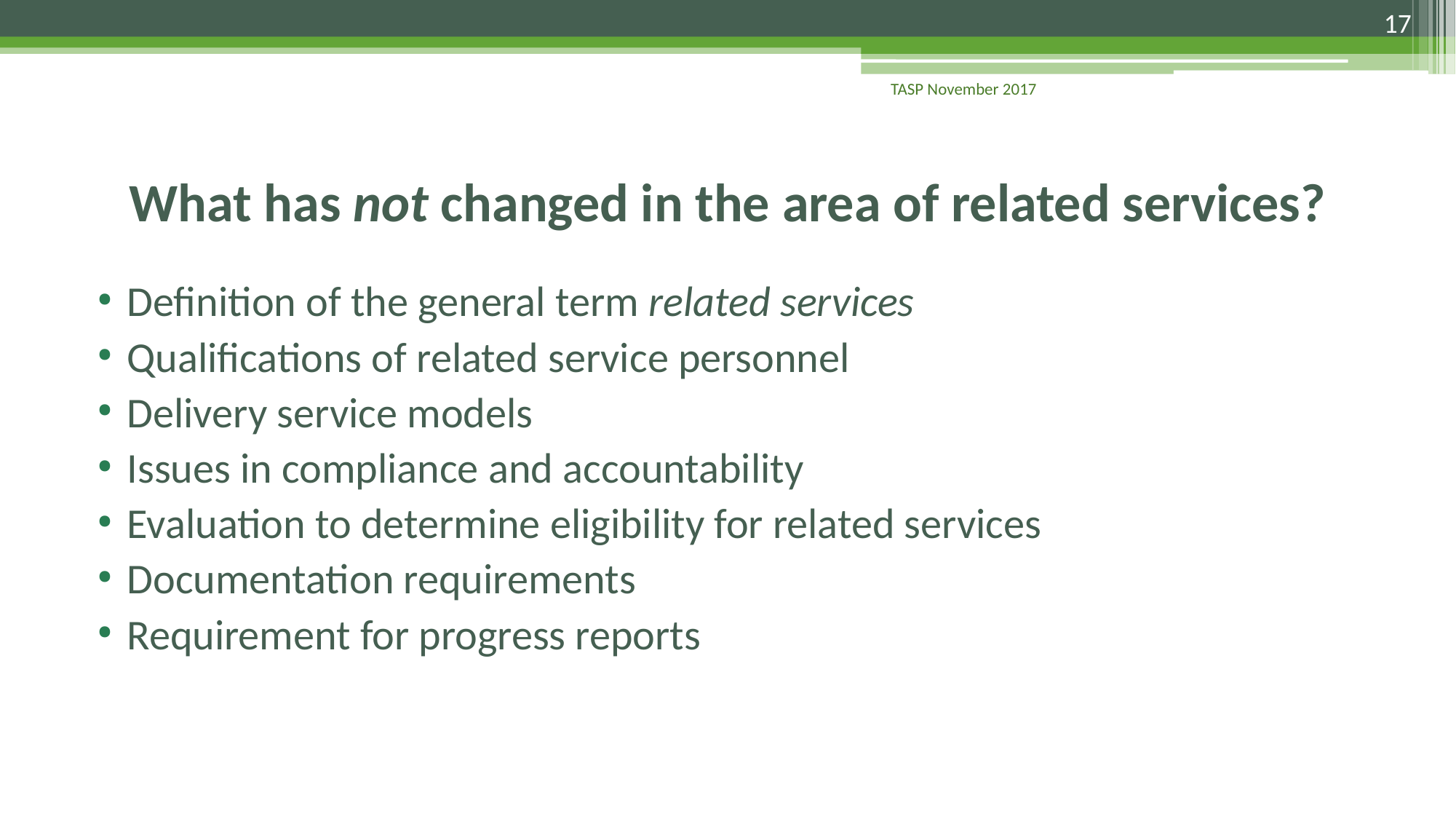

17
TASP November 2017
# What has not changed in the area of related services?
Definition of the general term related services
Qualifications of related service personnel
Delivery service models
Issues in compliance and accountability
Evaluation to determine eligibility for related services
Documentation requirements
Requirement for progress reports